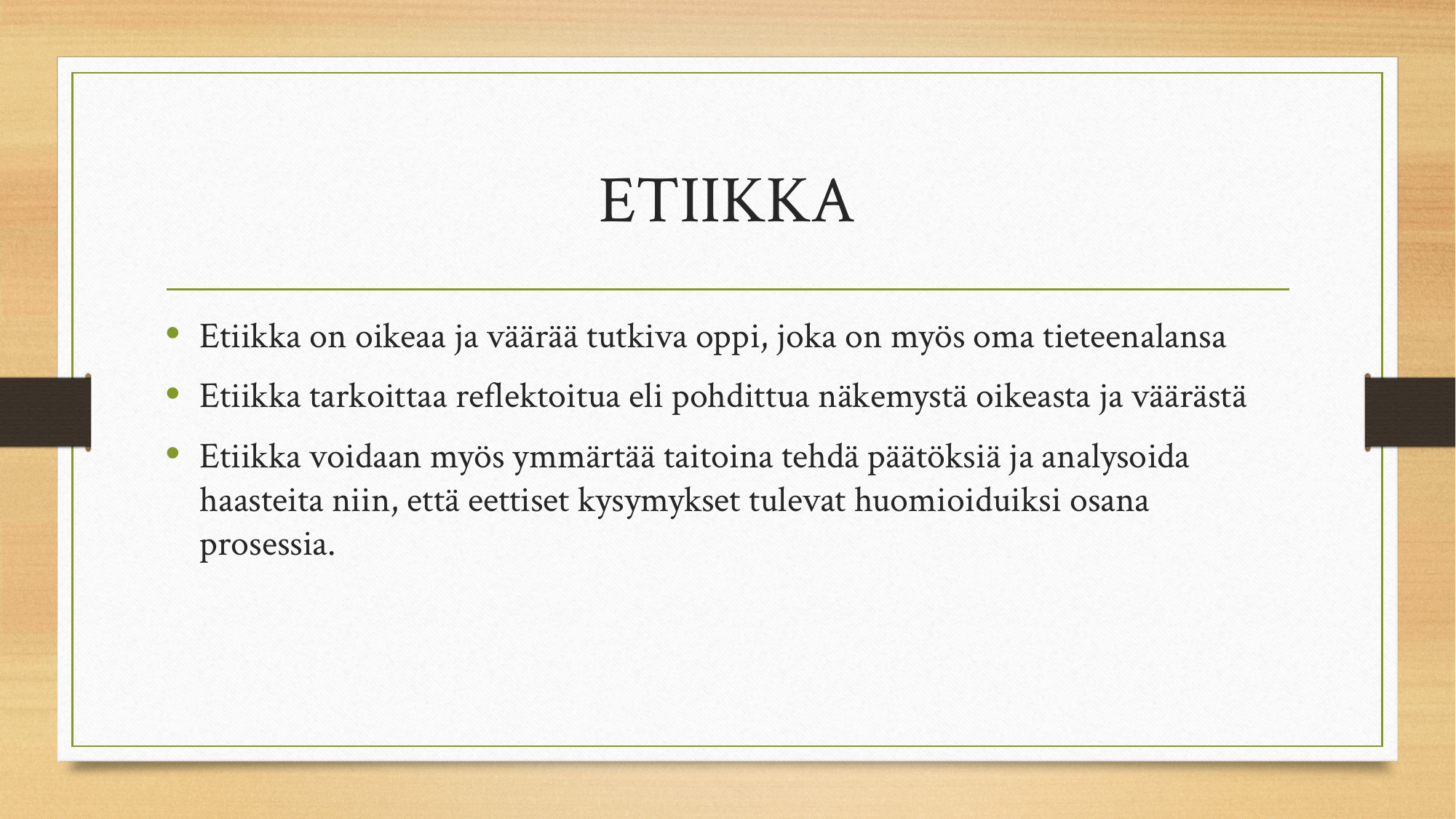

# ETIIKKA
Etiikka on oikeaa ja väärää tutkiva oppi, joka on myös oma tieteenalansa ​
Etiikka tarkoittaa reflektoitua eli pohdittua näkemystä oikeasta ja väärästä
Etiikka voidaan myös ymmärtää taitoina tehdä päätöksiä ja analysoida haasteita niin, että eettiset kysymykset tulevat huomioiduiksi osana prosessia.